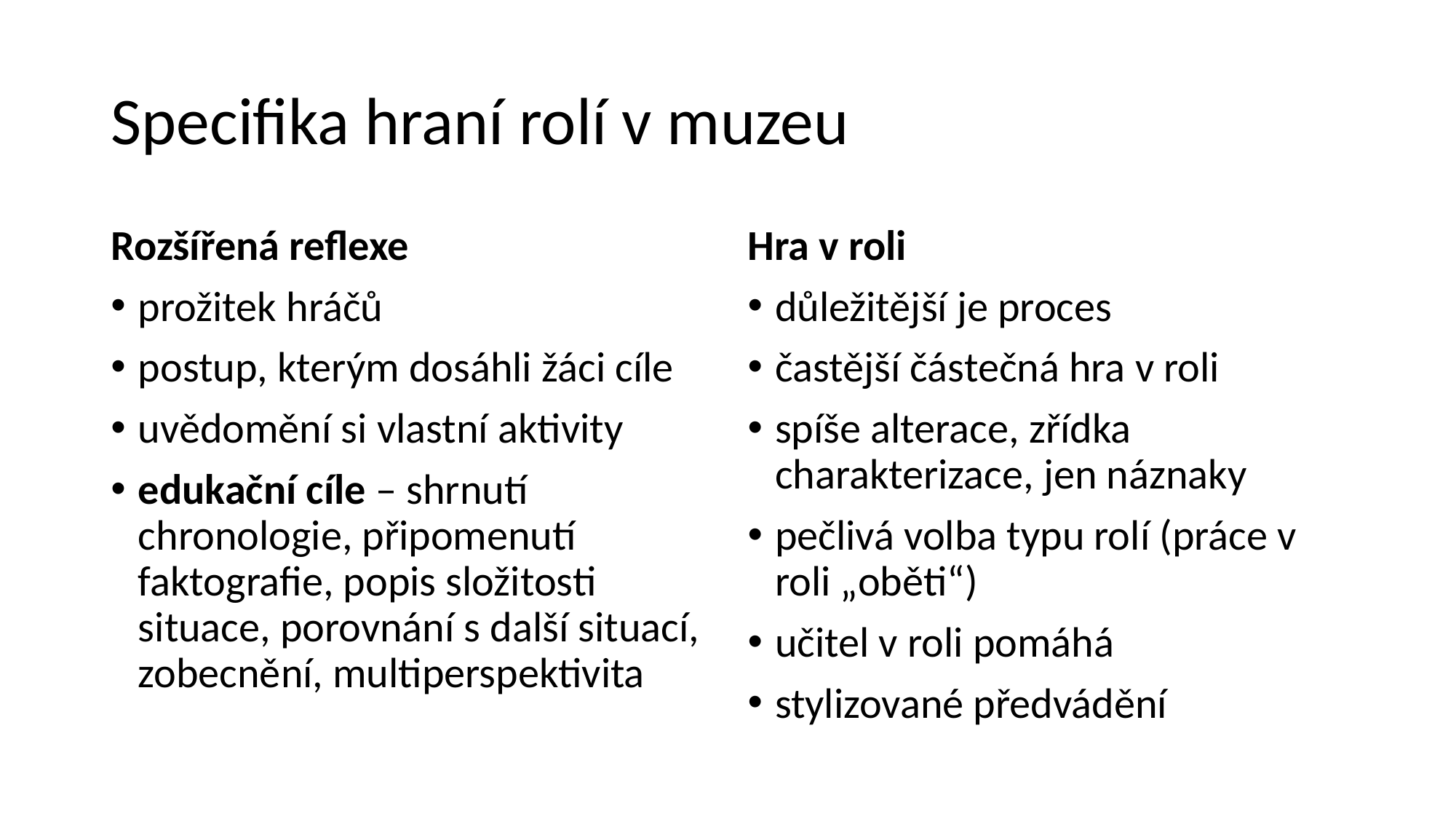

# Specifika hraní rolí v muzeu
Rozšířená reflexe
prožitek hráčů
postup, kterým dosáhli žáci cíle
uvědomění si vlastní aktivity
edukační cíle – shrnutí chronologie, připomenutí faktografie, popis složitosti situace, porovnání s další situací, zobecnění, multiperspektivita
Hra v roli
důležitější je proces
častější částečná hra v roli
spíše alterace, zřídka charakterizace, jen náznaky
pečlivá volba typu rolí (práce v roli „oběti“)
učitel v roli pomáhá
stylizované předvádění